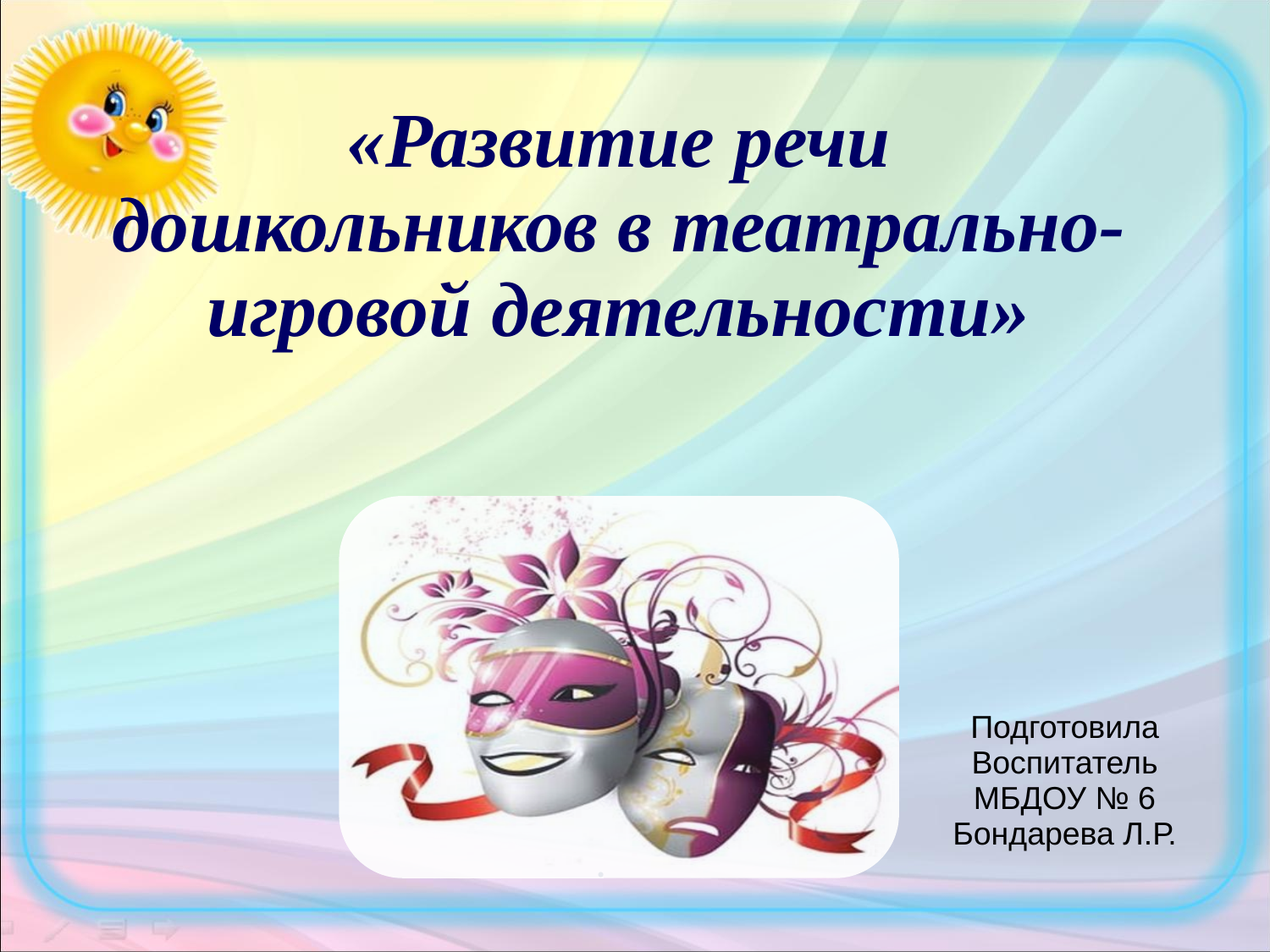

«Развитие речи дошкольников в театрально- игровой деятельности»

Подготовила
Воспитатель МБДОУ № 6
Бондарева Л.Р.
.